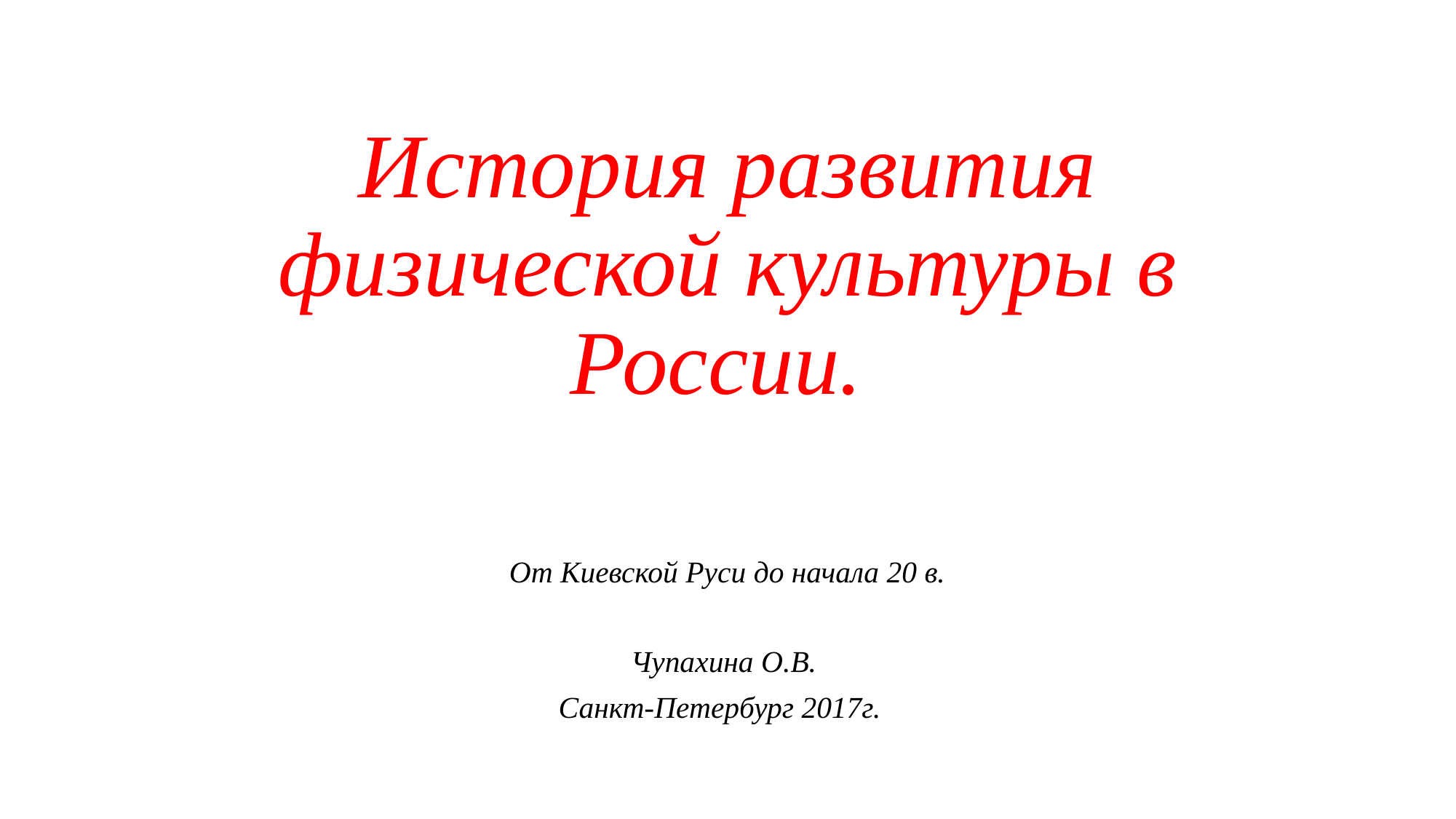

# История развития физической культуры в России.
От Киевской Руси до начала 20 в.

Чупахина О.В.
Санкт-Петербург 2017г.